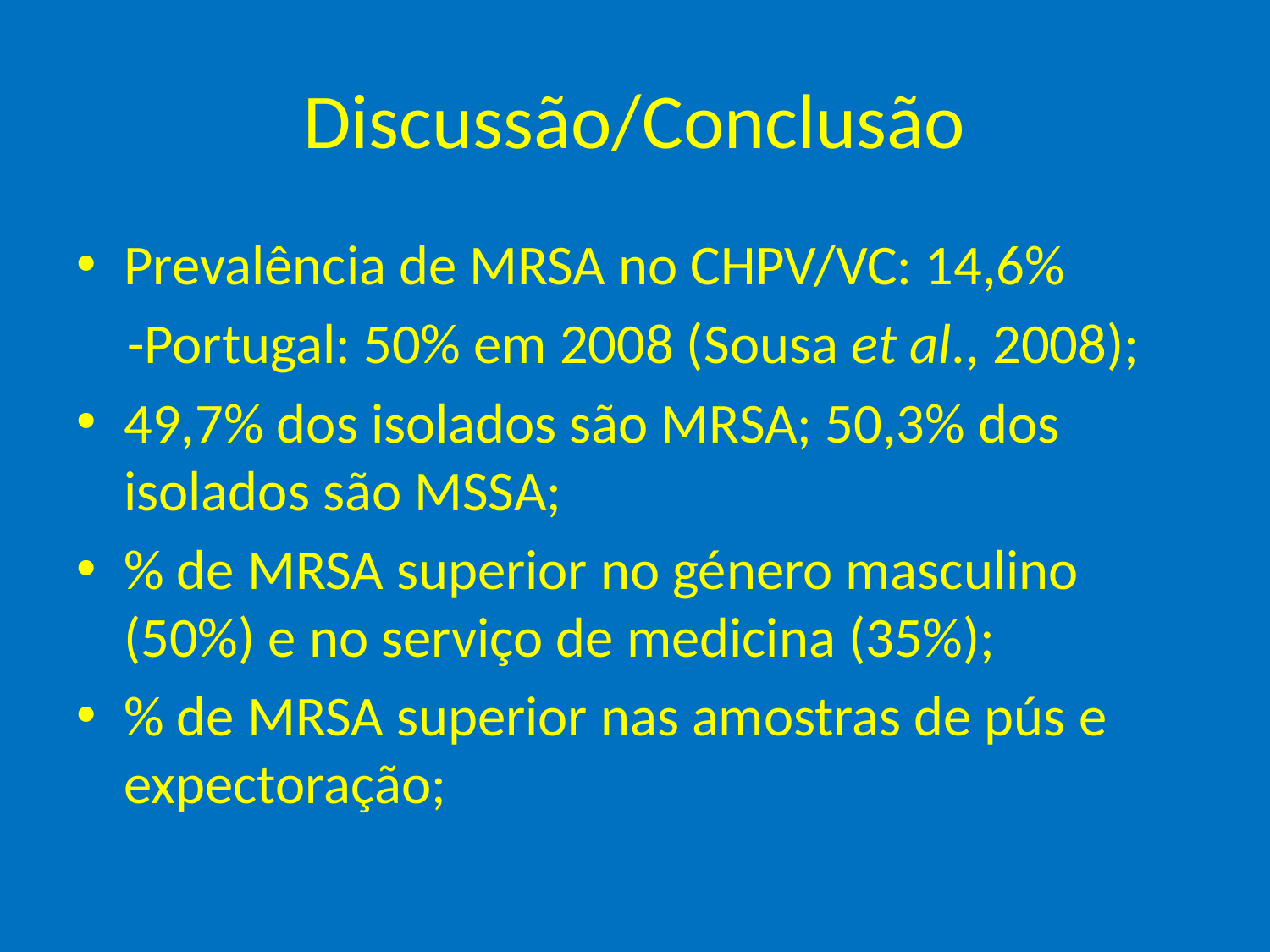

# Discussão/Conclusão
Prevalência de MRSA no CHPV/VC: 14,6%
    -Portugal: 50% em 2008 (Sousa et al., 2008);
49,7% dos isolados são MRSA; 50,3% dos isolados são MSSA;
% de MRSA superior no género masculino (50%) e no serviço de medicina (35%);
% de MRSA superior nas amostras de pús e expectoração;